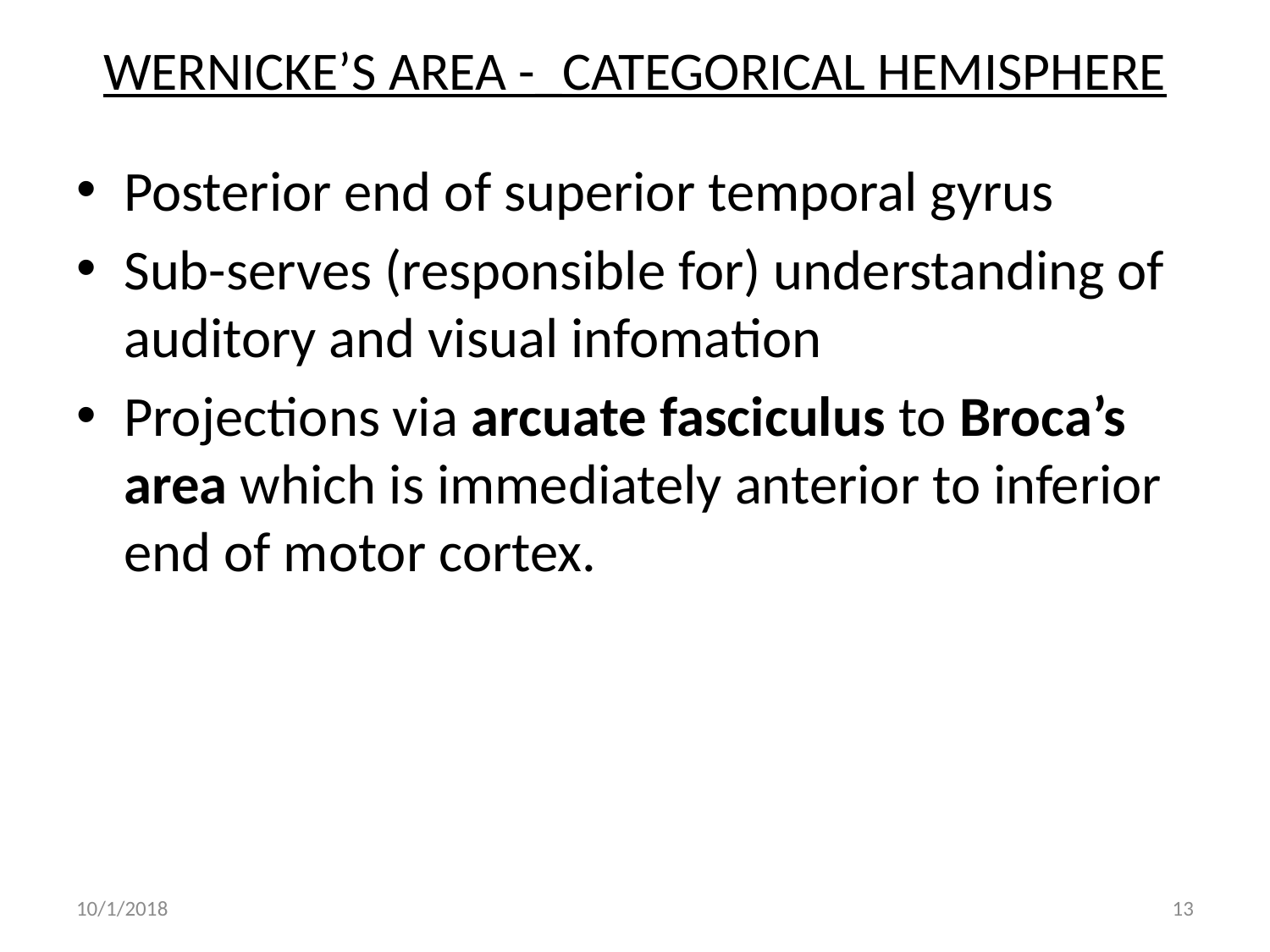

# WERNICKE’S AREA -_CATEGORICAL HEMISPHERE
Posterior end of superior temporal gyrus
Sub-serves (responsible for) understanding of auditory and visual infomation
Projections via arcuate fasciculus to Broca’s area which is immediately anterior to inferior end of motor cortex.

10/1/2018
13